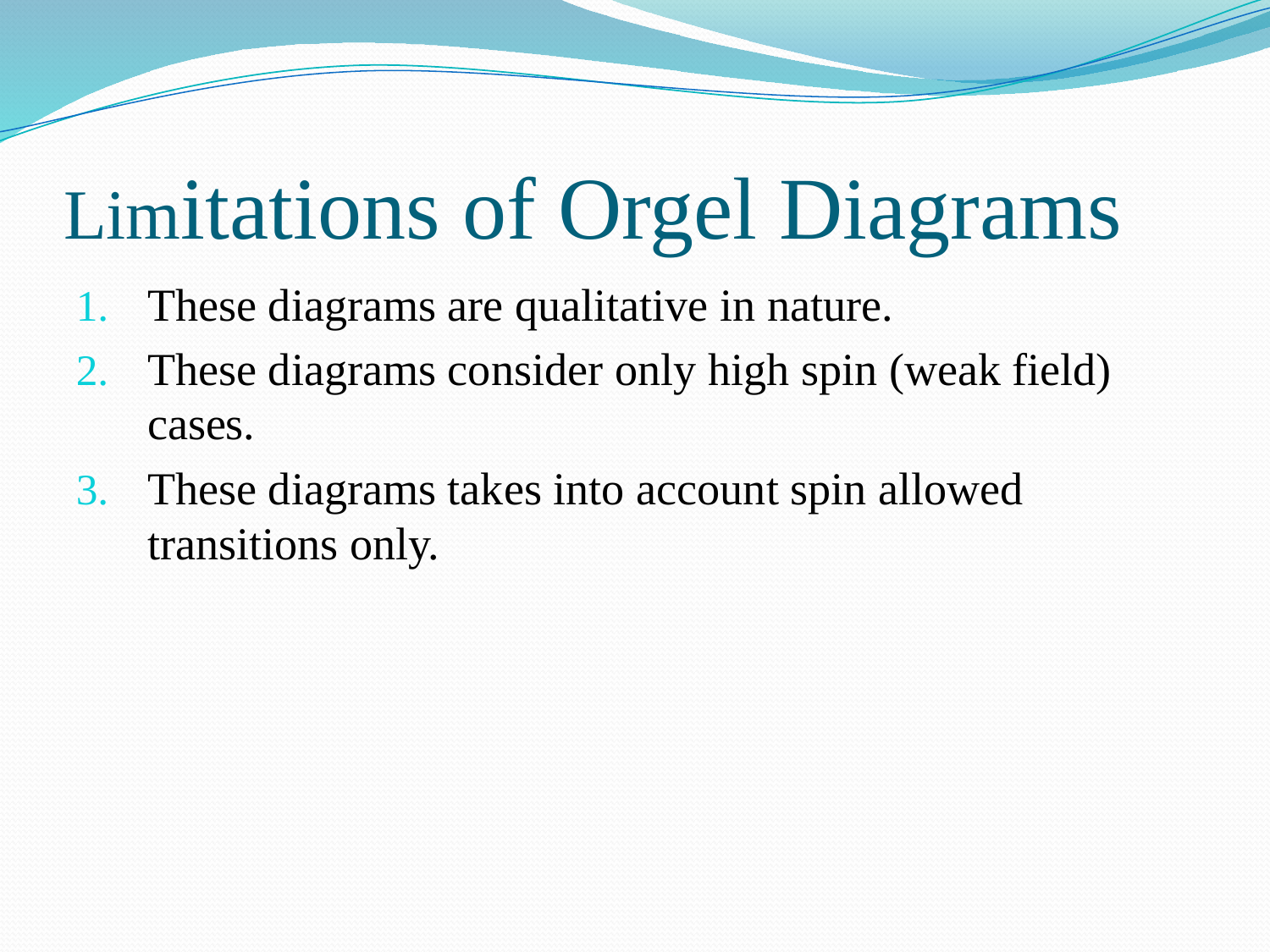

# Limitations of Orgel Diagrams
These diagrams are qualitative in nature.
These diagrams consider only high spin (weak field) cases.
These diagrams takes into account spin allowed transitions only.